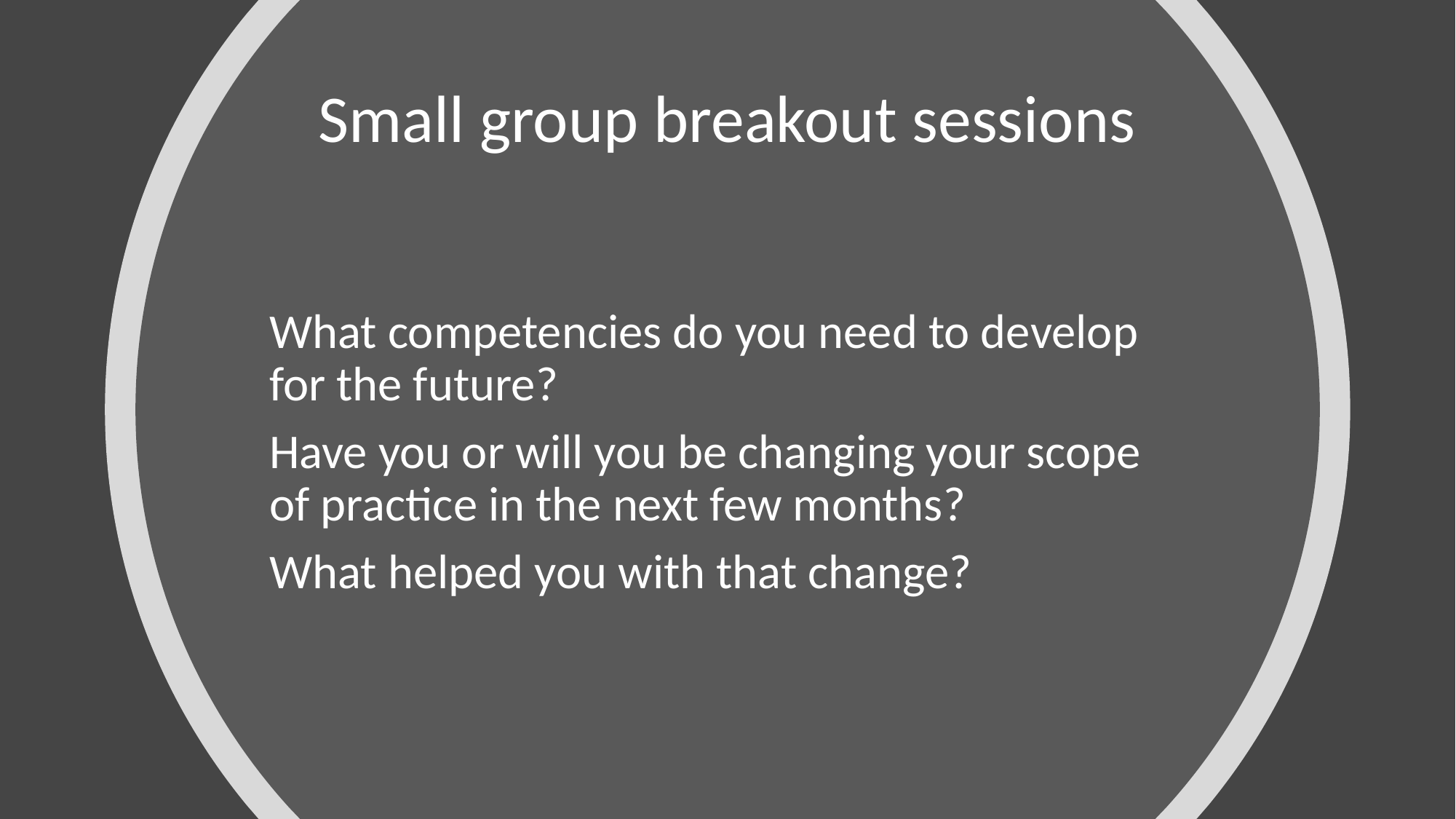

# Small group breakout sessions
What competencies do you need to develop for the future?
Have you or will you be changing your scope of practice in the next few months?
What helped you with that change?